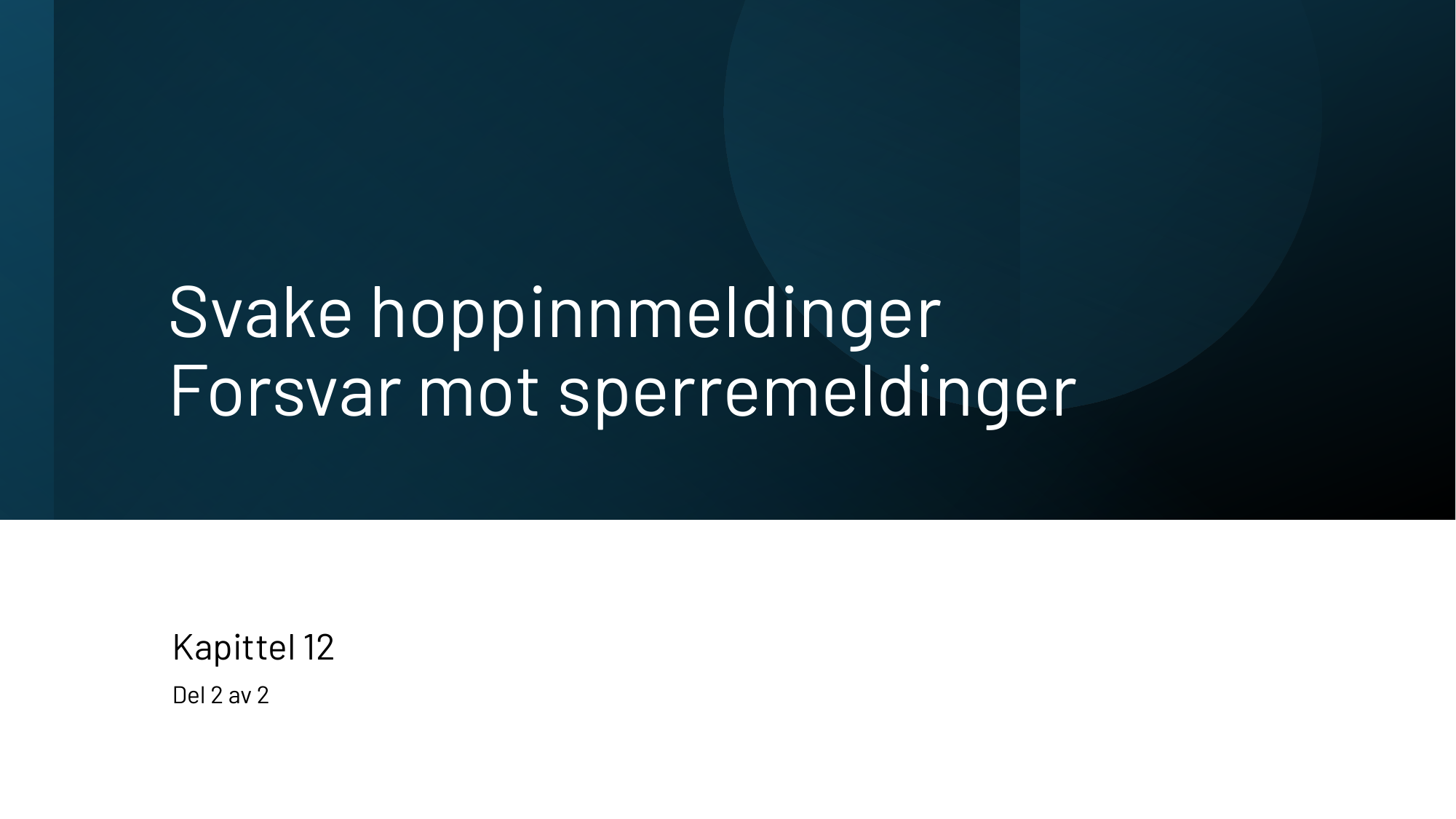

# Svake hoppinnmeldinger Forsvar mot sperremeldinger
Kapittel 12
Del 2 av 2